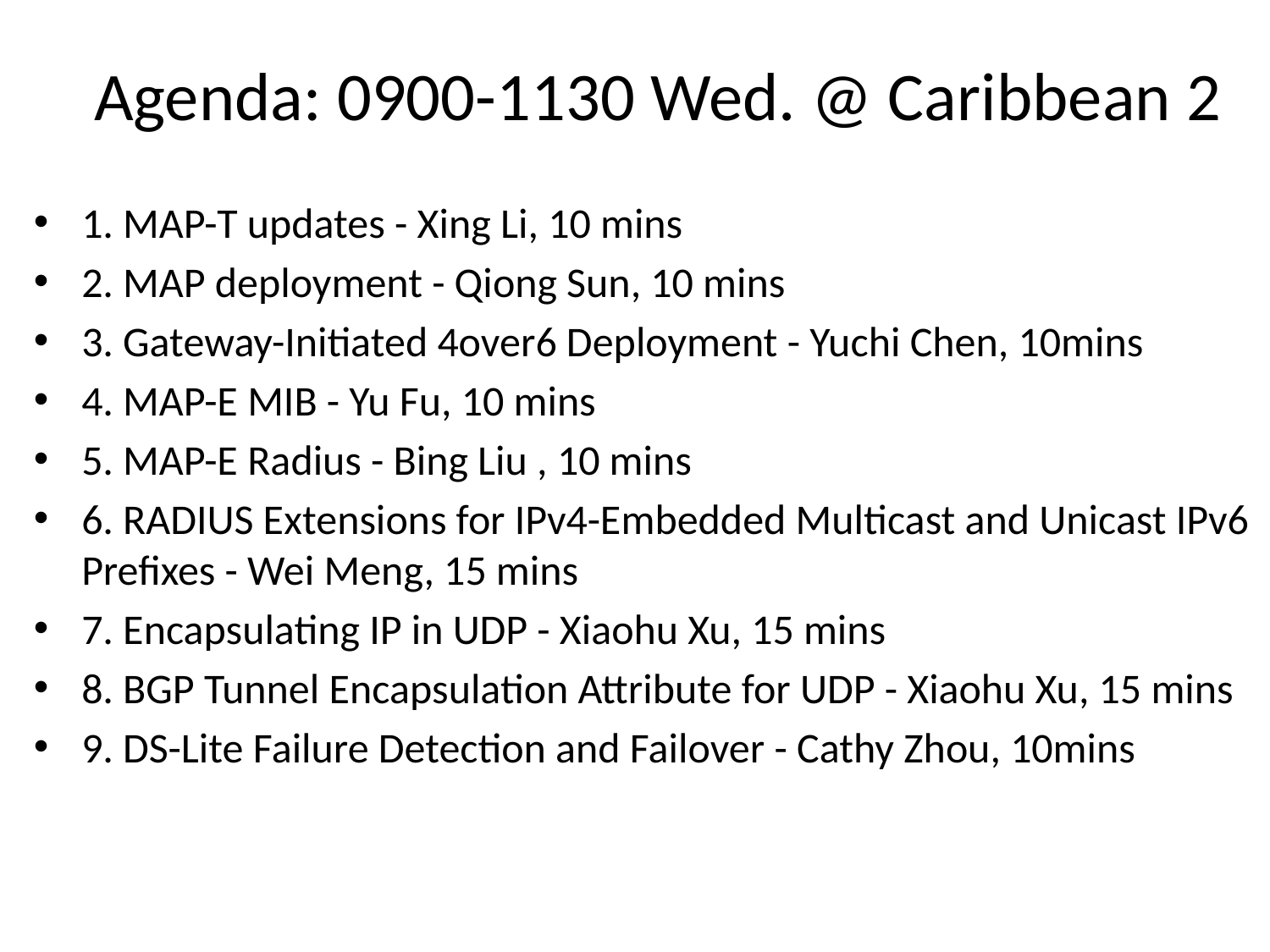

# Agenda: 0900-1130 Wed. @ Caribbean 2
1. MAP-T updates - Xing Li, 10 mins
2. MAP deployment - Qiong Sun, 10 mins
3. Gateway-Initiated 4over6 Deployment - Yuchi Chen, 10mins
4. MAP-E MIB - Yu Fu, 10 mins
5. MAP-E Radius - Bing Liu , 10 mins
6. RADIUS Extensions for IPv4-Embedded Multicast and Unicast IPv6 Prefixes - Wei Meng, 15 mins
7. Encapsulating IP in UDP - Xiaohu Xu, 15 mins
8. BGP Tunnel Encapsulation Attribute for UDP - Xiaohu Xu, 15 mins
9. DS-Lite Failure Detection and Failover - Cathy Zhou, 10mins